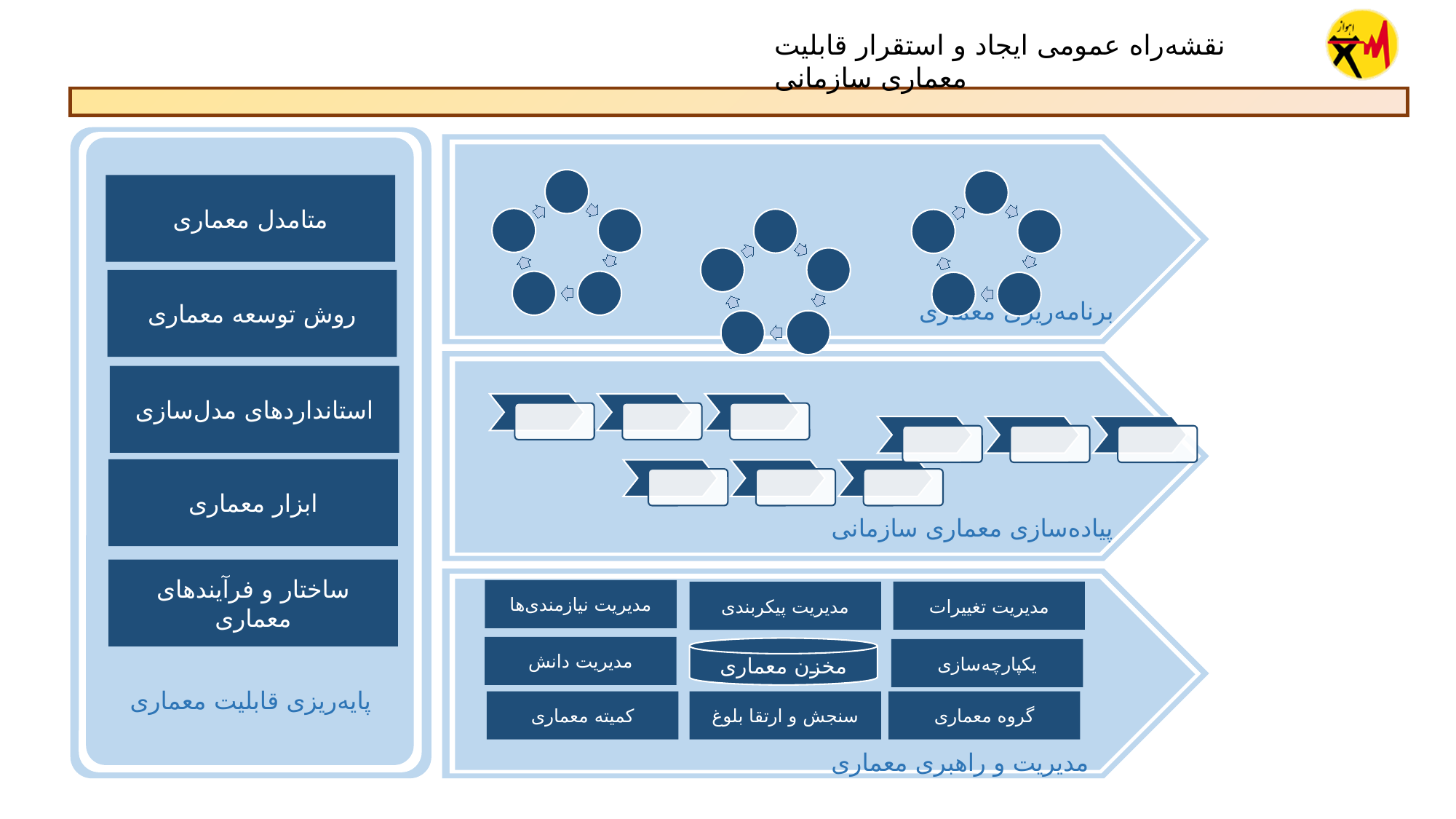

برنامه‌ریزی معماری
متامدل معماری
روش توسعه معماری

پیاده‌سازی معماری سازمانی
استانداردهای مدل‌سازی
ابزار معماری
ساختار و فرآیندهای معماری

مدیریت نیازمندی‌ها
مدیریت تغییرات
مدیریت پیکربندی
مدیریت دانش
مخزن معماری
یکپارچه‌سازی
کمیته معماری
سنجش و ارتقا بلوغ
گروه معماری
مدیریت و راهبری معماری
پایه‌ریزی قابلیت معماری